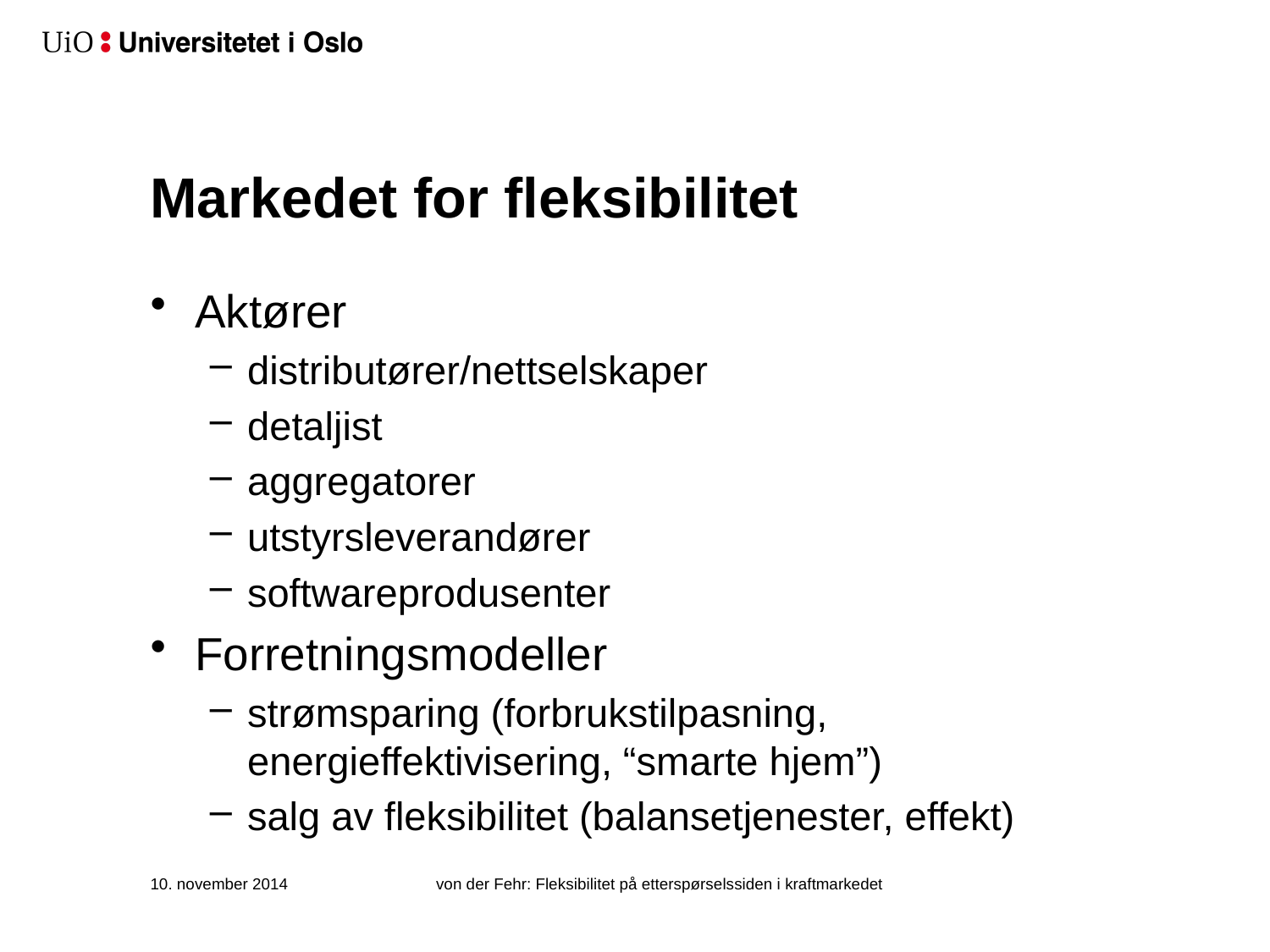

# Markedet for fleksibilitet
Aktører
distributører/nettselskaper
detaljist
aggregatorer
utstyrsleverandører
softwareprodusenter
Forretningsmodeller
strømsparing (forbrukstilpasning, energieffektivisering, “smarte hjem”)
salg av fleksibilitet (balansetjenester, effekt)
10. november 2014
von der Fehr: Fleksibilitet på etterspørselssiden i kraftmarkedet